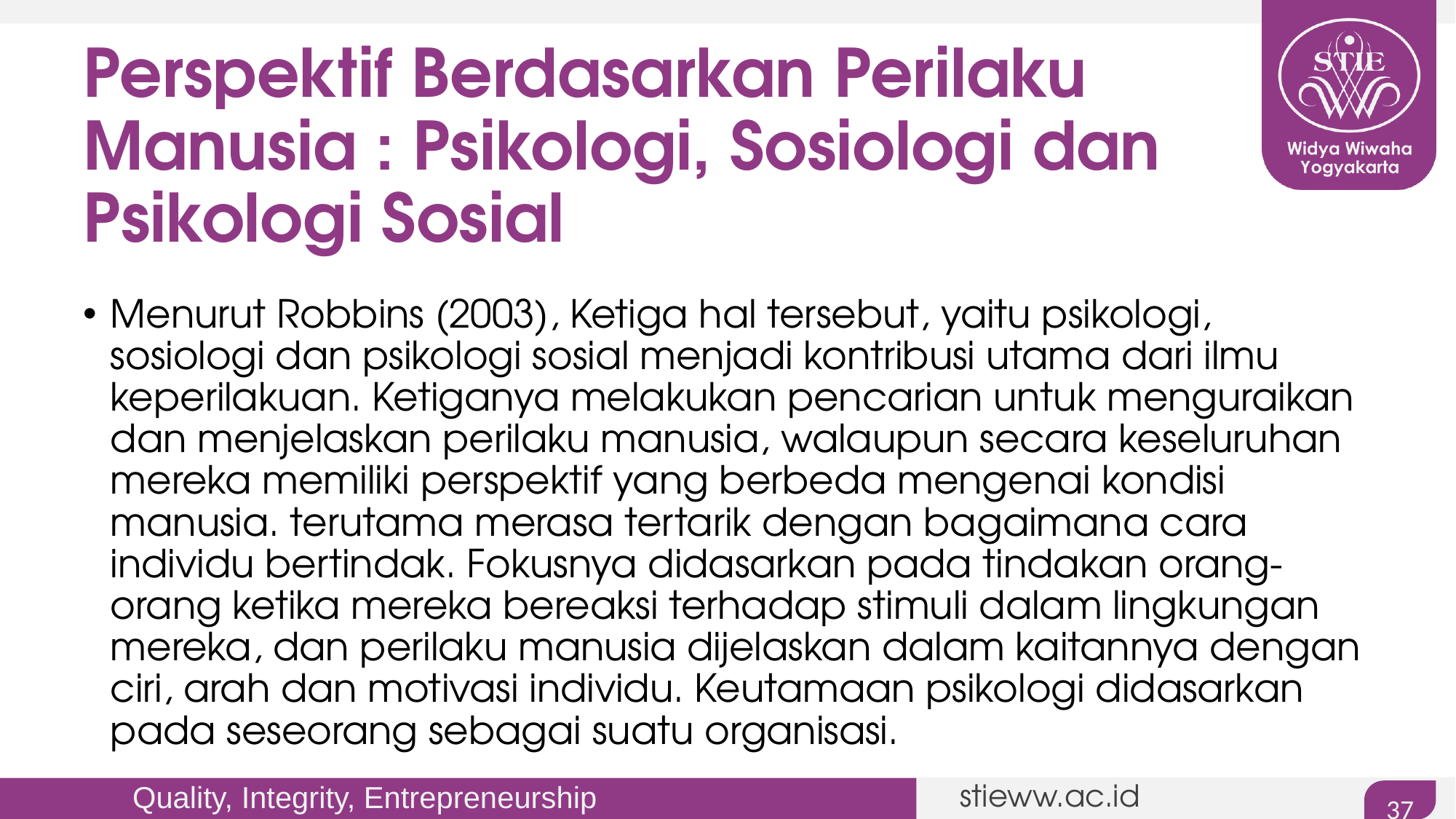

# Perspektif Berdasarkan Perilaku Manusia : Psikologi, Sosiologi dan Psikologi Sosial
Menurut Robbins (2003), Ketiga hal tersebut, yaitu psikologi, sosiologi dan psikologi sosial menjadi kontribusi utama dari ilmu keperilakuan. Ketiganya melakukan pencarian untuk menguraikan dan menjelaskan perilaku manusia, walaupun secara keseluruhan mereka memiliki perspektif yang berbeda mengenai kondisi manusia. terutama merasa tertarik dengan bagaimana cara individu bertindak. Fokusnya didasarkan pada tindakan orang-orang ketika mereka bereaksi terhadap stimuli dalam lingkungan mereka, dan perilaku manusia dijelaskan dalam kaitannya dengan ciri, arah dan motivasi individu. Keutamaan psikologi didasarkan pada seseorang sebagai suatu organisasi.